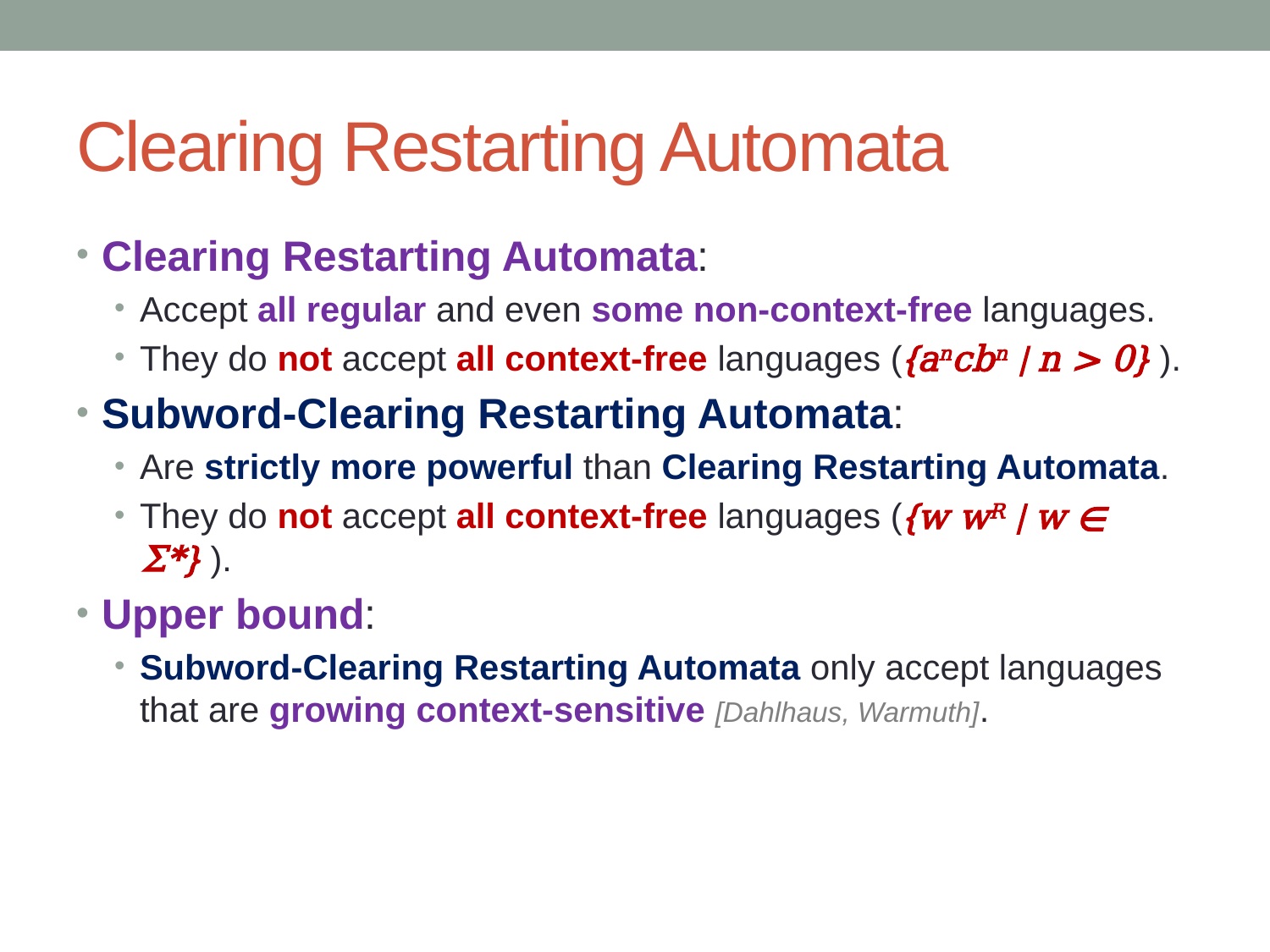

# Clearing Restarting Automata
Clearing Restarting Automata:
Accept all regular and even some non-context-free languages.
They do not accept all context-free languages ({ancbn | n > 0} ).
Subword-Clearing Restarting Automata:
Are strictly more powerful than Clearing Restarting Automata.
They do not accept all context-free languages ({w wR | w ∊ Σ*} ).
Upper bound:
Subword-Clearing Restarting Automata only accept languages that are growing context-sensitive [Dahlhaus, Warmuth].